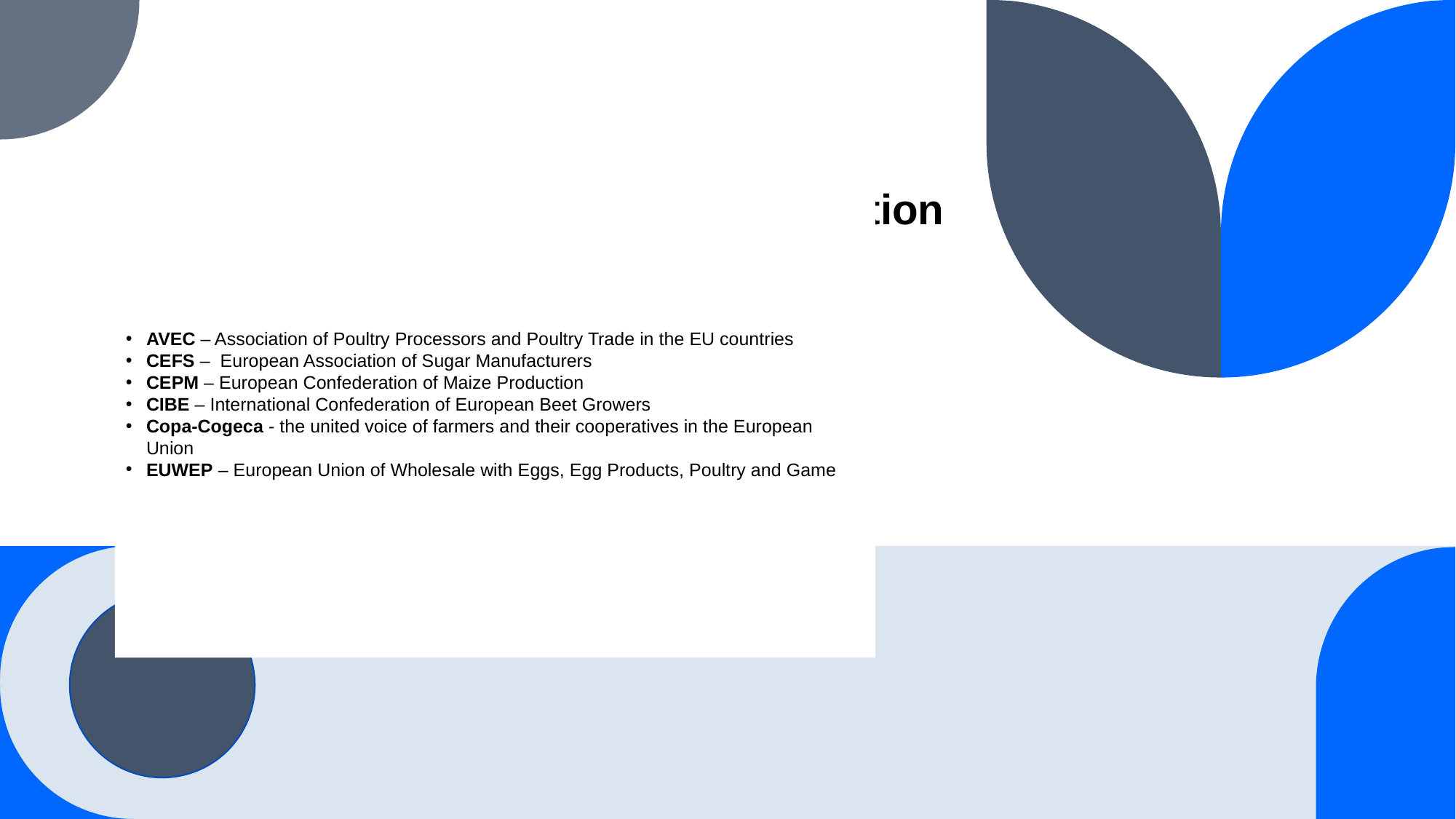

# Impact of Ukraine full trade liberalization on EU producers/manufacturers
AVEC – Association of Poultry Processors and Poultry Trade in the EU countries
CEFS –  European Association of Sugar Manufacturers
CEPM – European Confederation of Maize Production
CIBE – International Confederation of European Beet Growers
Copa-Cogeca - the united voice of farmers and their cooperatives in the European Union
EUWEP – European Union of Wholesale with Eggs, Egg Products, Poultry and Game